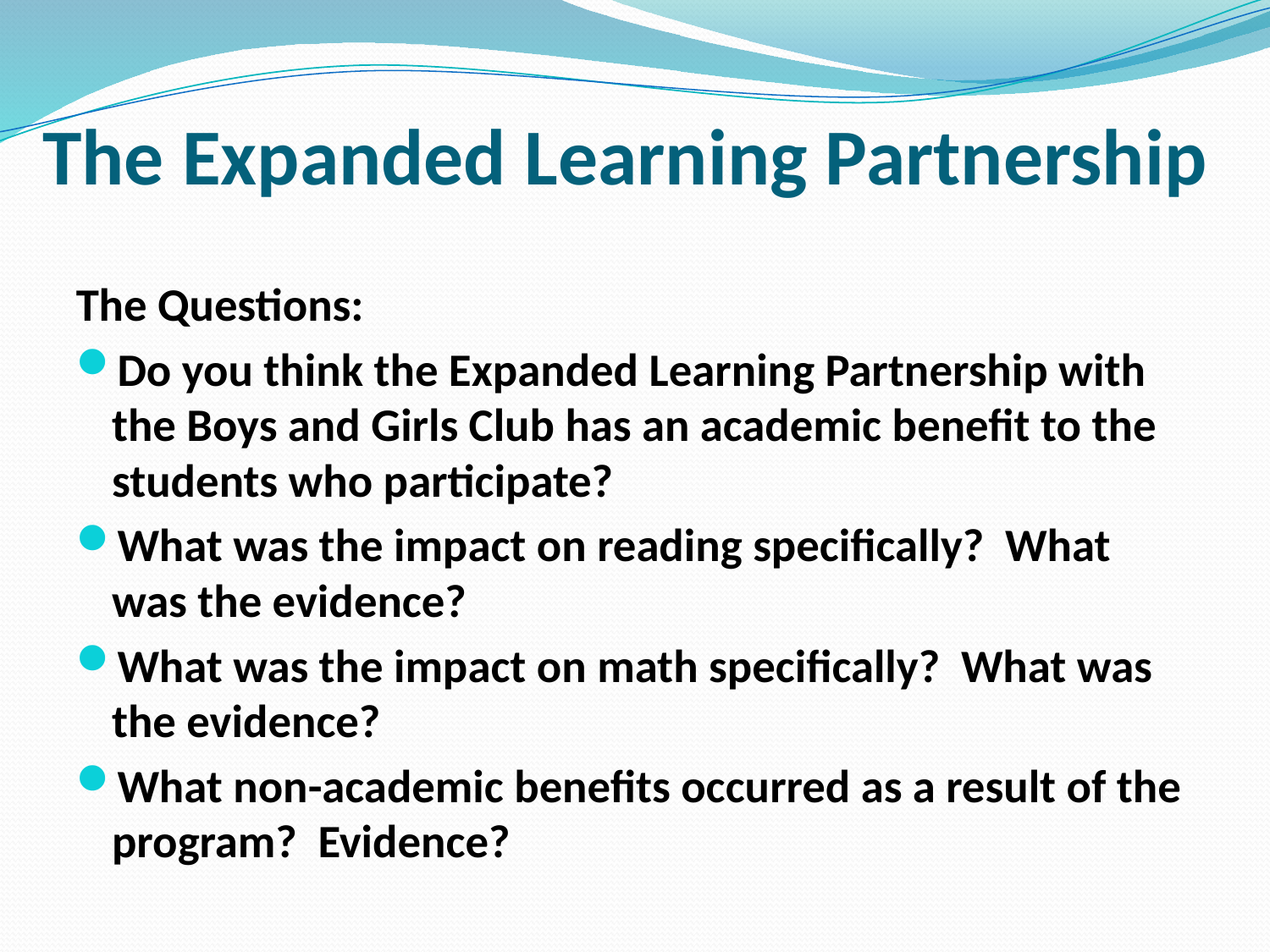

# The Expanded Learning Partnership
The Questions:
Do you think the Expanded Learning Partnership with the Boys and Girls Club has an academic benefit to the students who participate?
What was the impact on reading specifically?  What was the evidence?
What was the impact on math specifically?  What was the evidence?
What non-academic benefits occurred as a result of the program?  Evidence?